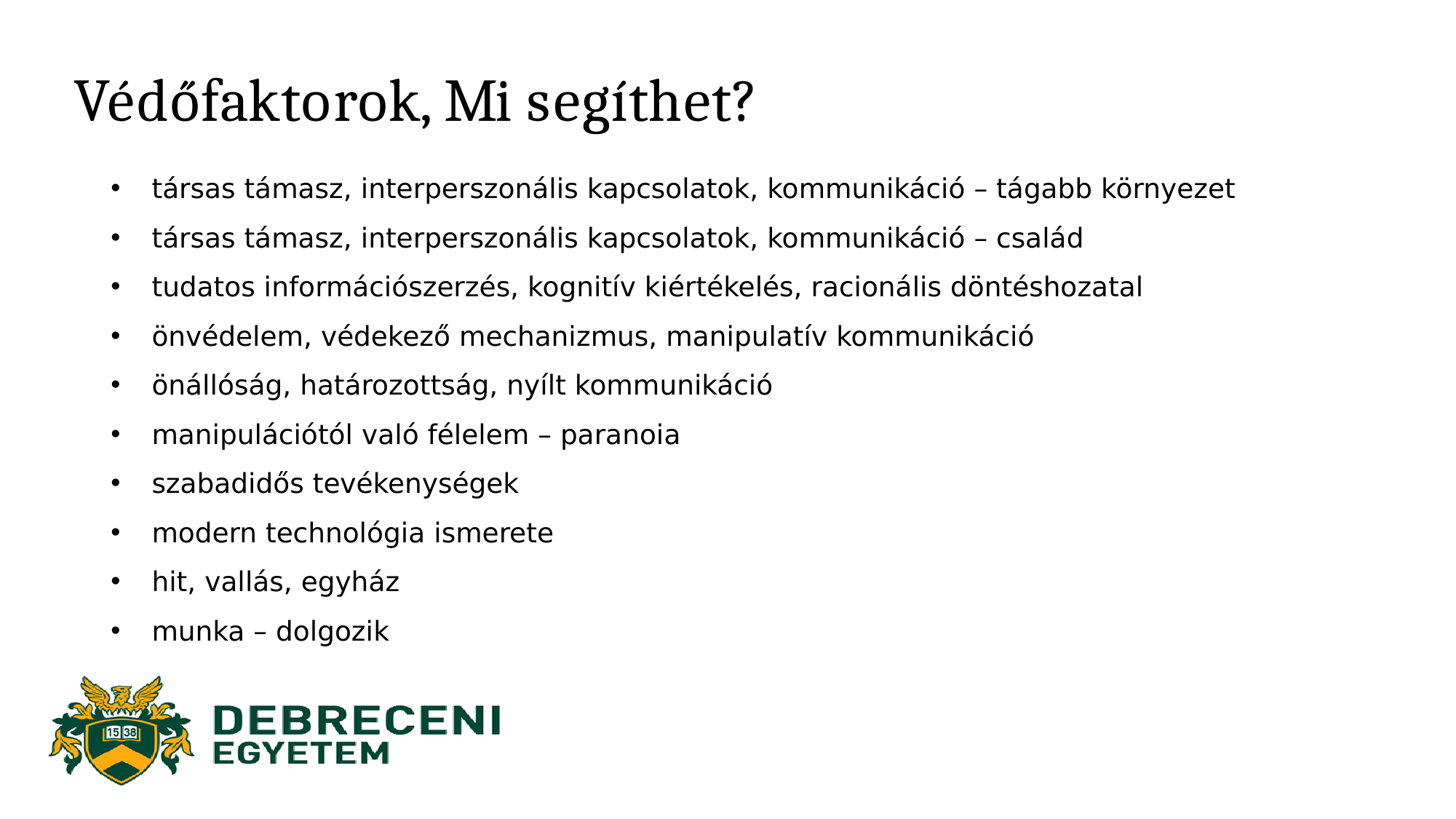

# Védőfaktorok, Mi segíthet?
társas támasz, interperszonális kapcsolatok, kommunikáció – tágabb környezet
társas támasz, interperszonális kapcsolatok, kommunikáció – család
tudatos információszerzés, kognitív kiértékelés, racionális döntéshozatal
önvédelem, védekező mechanizmus, manipulatív kommunikáció
önállóság, határozottság, nyílt kommunikáció
manipulációtól való félelem – paranoia
szabadidős tevékenységek
modern technológia ismerete
hit, vallás, egyház
munka – dolgozik